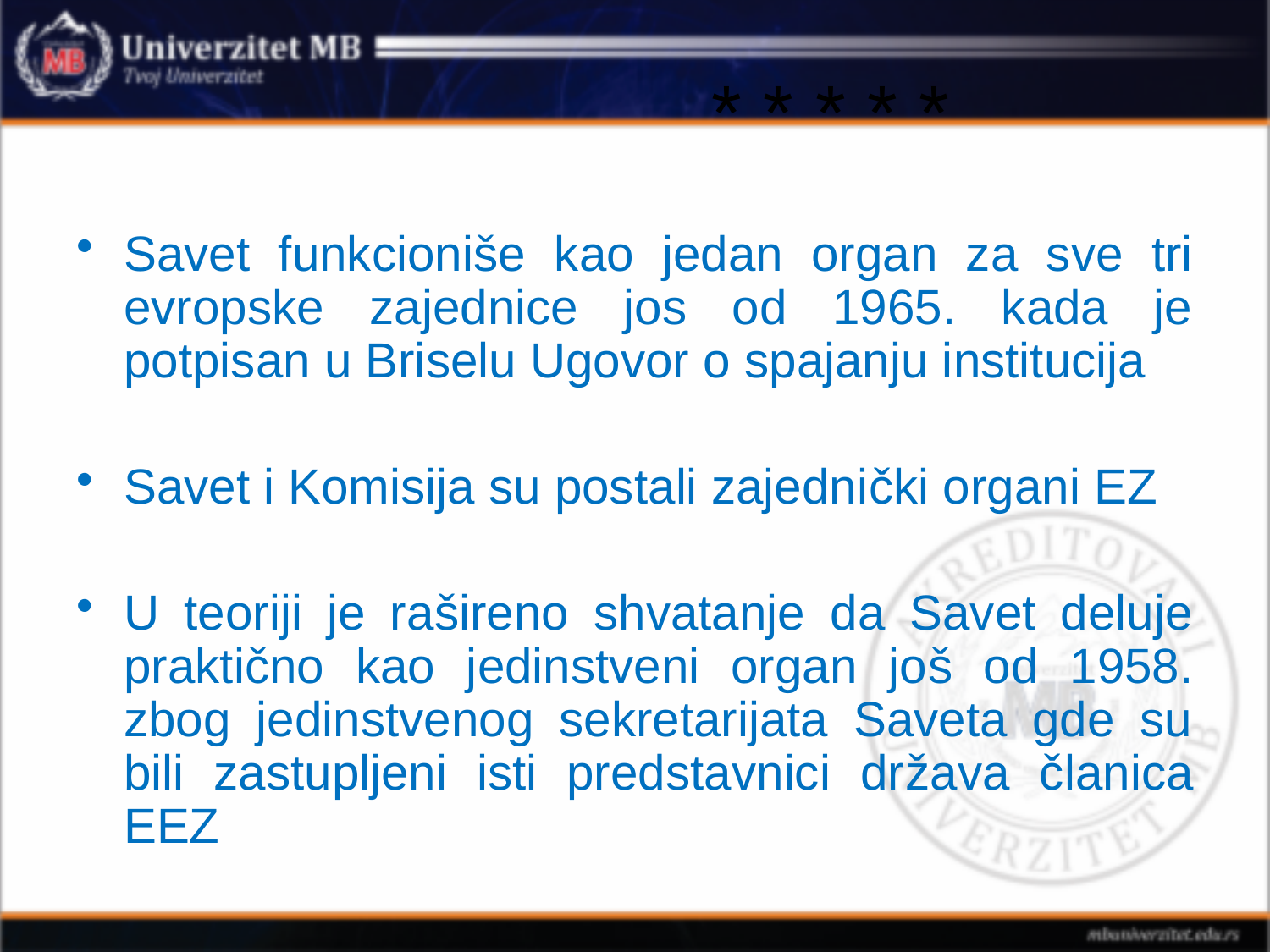

# * * * * *
Savet funkcioniše kao jedan organ za sve tri evropske zajednice jos od 1965. kada je potpisan u Briselu Ugovor o spajanju institucija

Savet i Komisija su postali zajednički organi EZ

U teoriji je rašireno shvatanje da Savet deluje praktično kao jedinstveni organ još od 1958. zbog jedinstvenog sekretarijata Saveta gde su bili zastupljeni isti predstavnici država članica EEZ